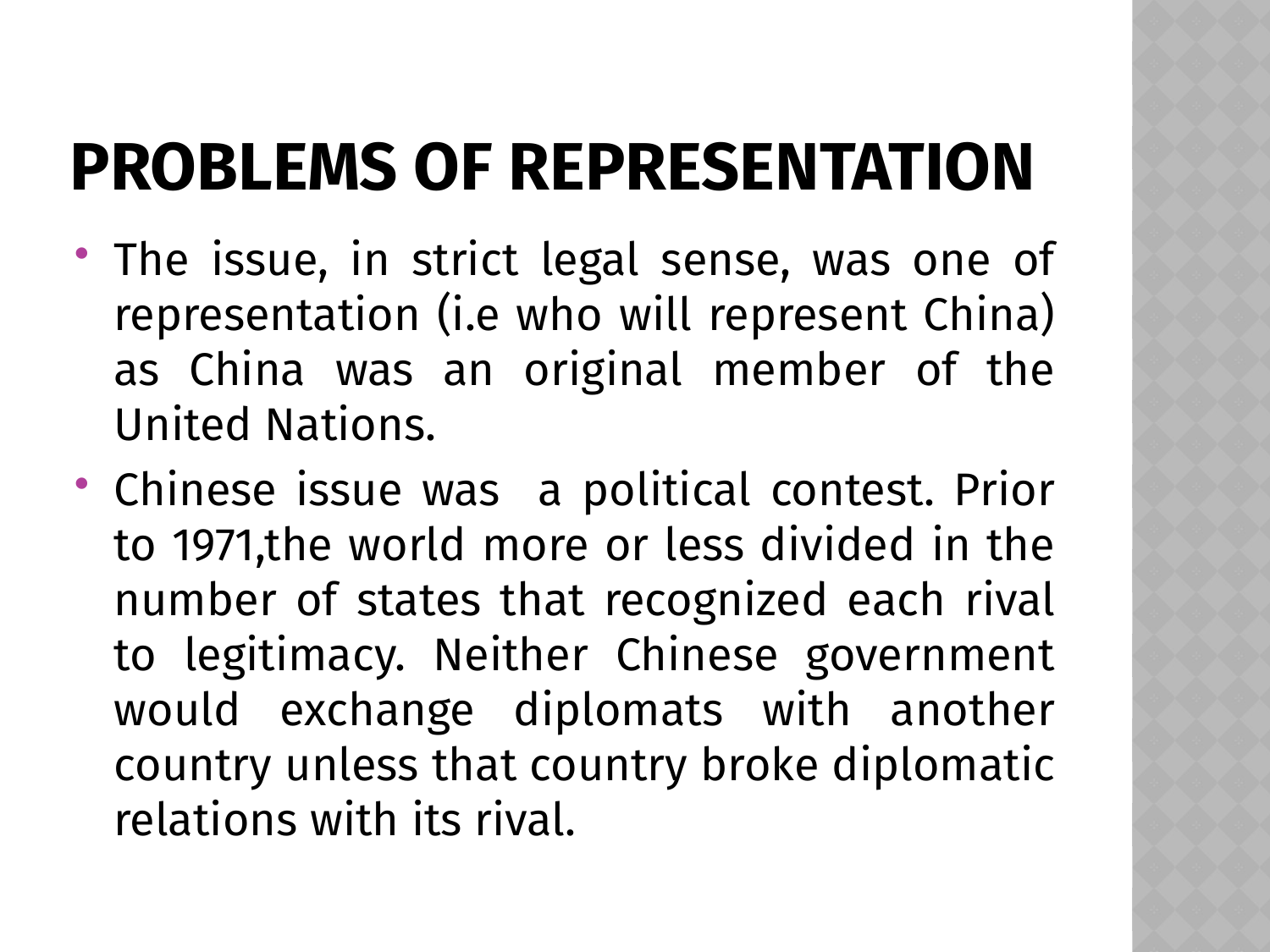

# Problems of representatIon
The issue, in strict legal sense, was one of representation (i.e who will represent China) as China was an original member of the United Nations.
Chinese issue was  a political contest. Prior to 1971,the world more or less divided in the number of states that recognized each rival to legitimacy. Neither Chinese government would exchange diplomats with another country unless that country broke diplomatic relations with its rival.